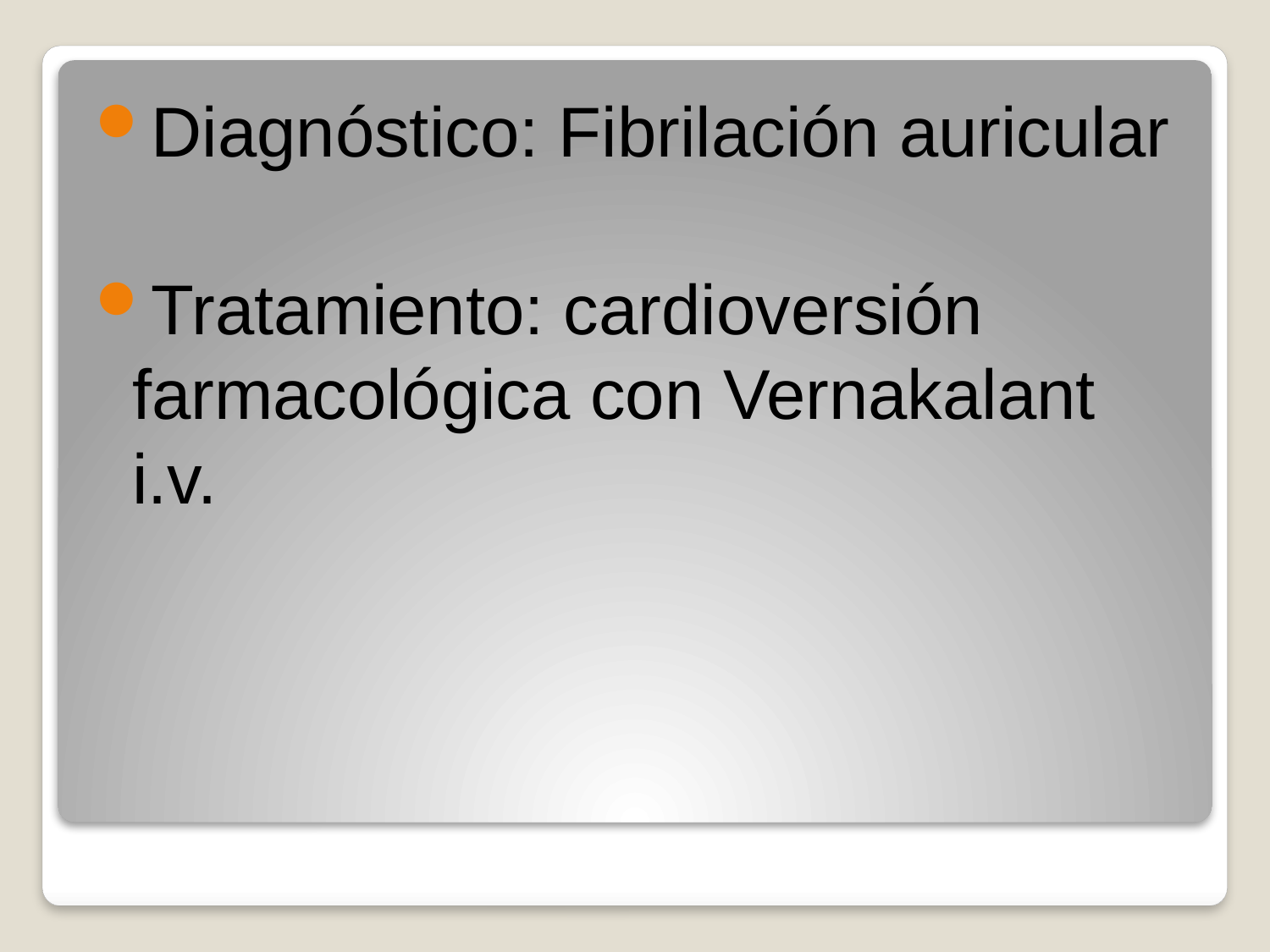

Diagnóstico: Fibrilación auricular

Tratamiento: cardioversión farmacológica con Vernakalant i.v.